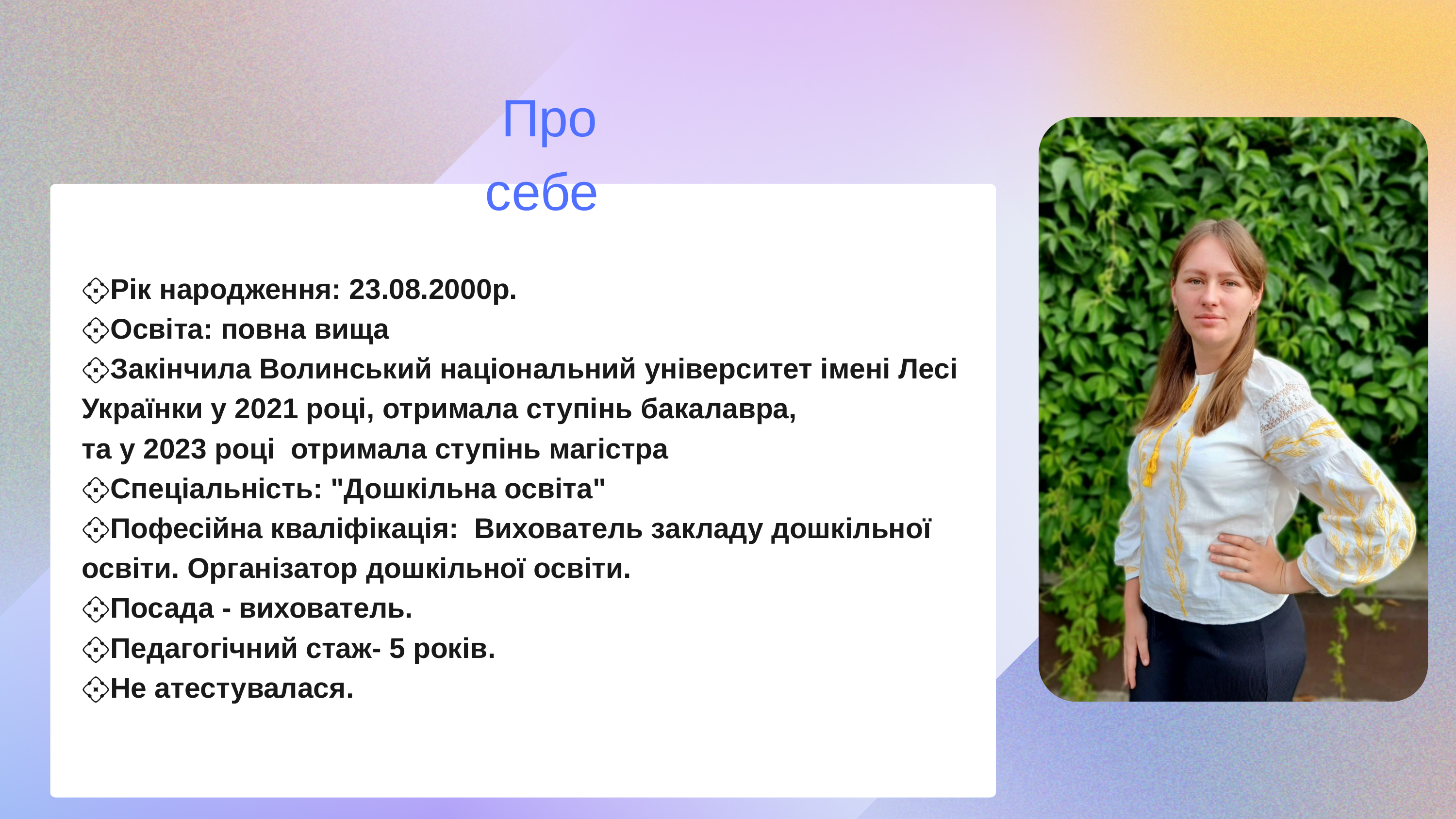

Про себе

💠Рік народження: 23.08.2000р.
💠Освіта: повна вища
💠Закінчила Волинський національний університет імені Лесі Українки у 2021 році, отримала ступінь бакалавра,
та у 2023 році  отримала ступінь магістра
💠Спеціальність: "Дошкільна освіта"
💠Пофесійна кваліфікація:  Вихователь закладу дошкільної освіти. Організатор дошкільної освіти.
💠Посада - вихователь.
💠Педагогічний стаж- 5 років.
💠Не атестувалася.